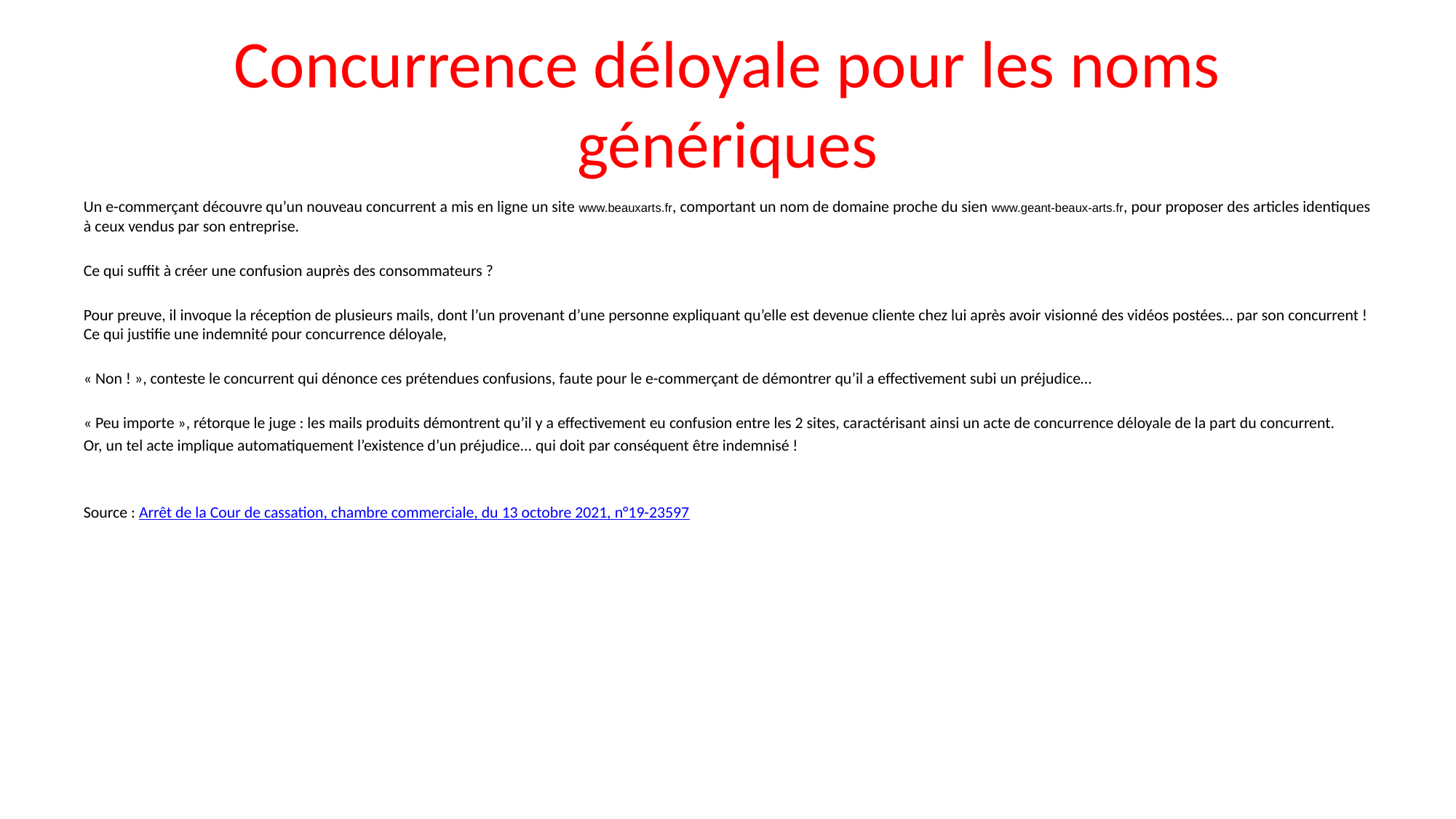

# Concurrence déloyale pour les noms génériques
Un e-commerçant découvre qu’un nouveau concurrent a mis en ligne un site www.beauxarts.fr, comportant un nom de domaine proche du sien www.geant-beaux-arts.fr, pour proposer des articles identiques à ceux vendus par son entreprise.

Ce qui suffit à créer une confusion auprès des consommateurs ?

Pour preuve, il invoque la réception de plusieurs mails, dont l’un provenant d’une personne expliquant qu’elle est devenue cliente chez lui après avoir visionné des vidéos postées… par son concurrent ! Ce qui justifie une indemnité pour concurrence déloyale,

« Non ! », conteste le concurrent qui dénonce ces prétendues confusions, faute pour le e-commerçant de démontrer qu’il a effectivement subi un préjudice…

« Peu importe », rétorque le juge : les mails produits démontrent qu’il y a effectivement eu confusion entre les 2 sites, caractérisant ainsi un acte de concurrence déloyale de la part du concurrent.
Or, un tel acte implique automatiquement l’existence d’un préjudice... qui doit par conséquent être indemnisé !

Source : Arrêt de la Cour de cassation, chambre commerciale, du 13 octobre 2021, n°19-23597